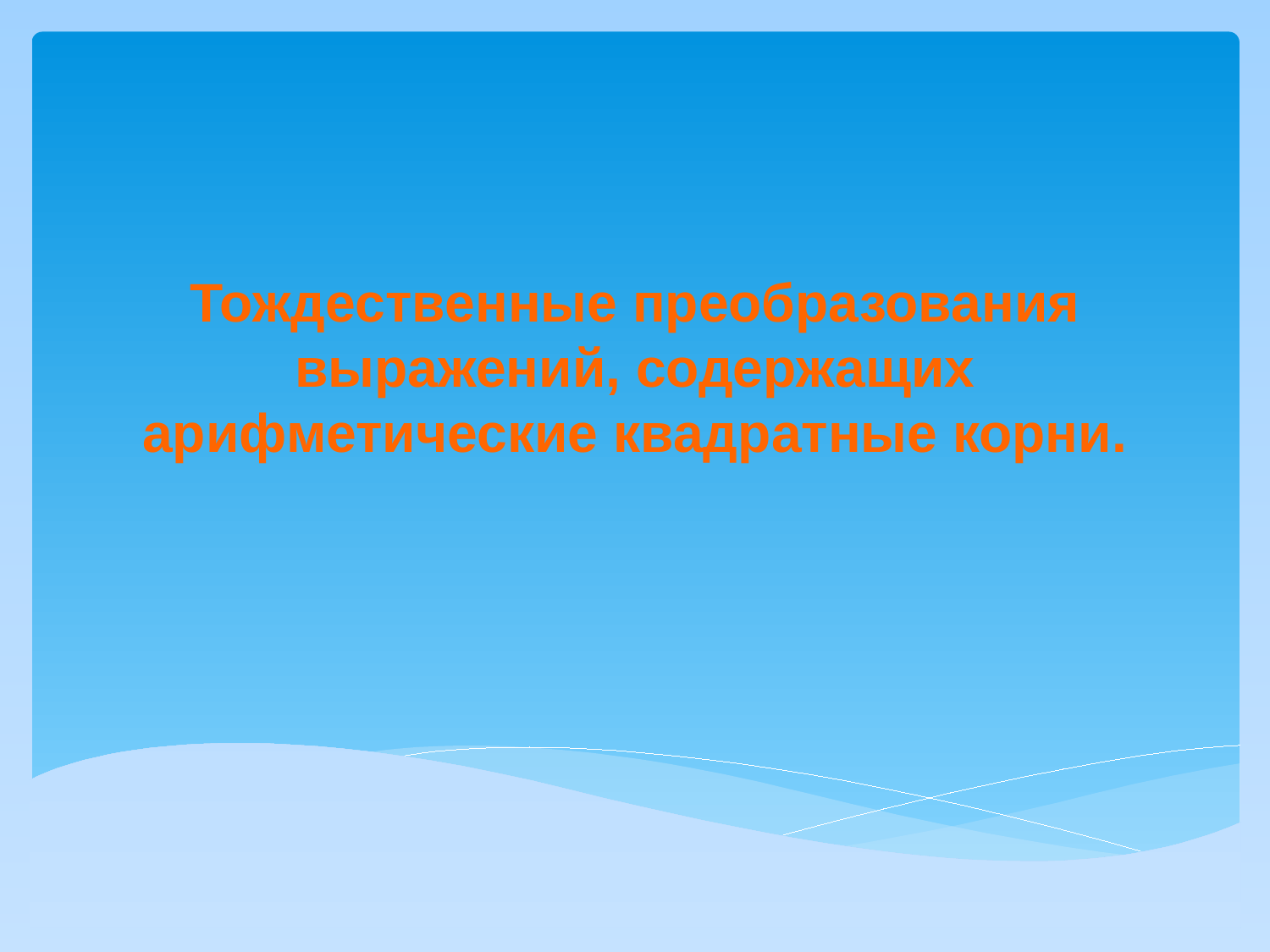

# Тождественные преобразования выражений, содержащих арифметические квадратные корни.